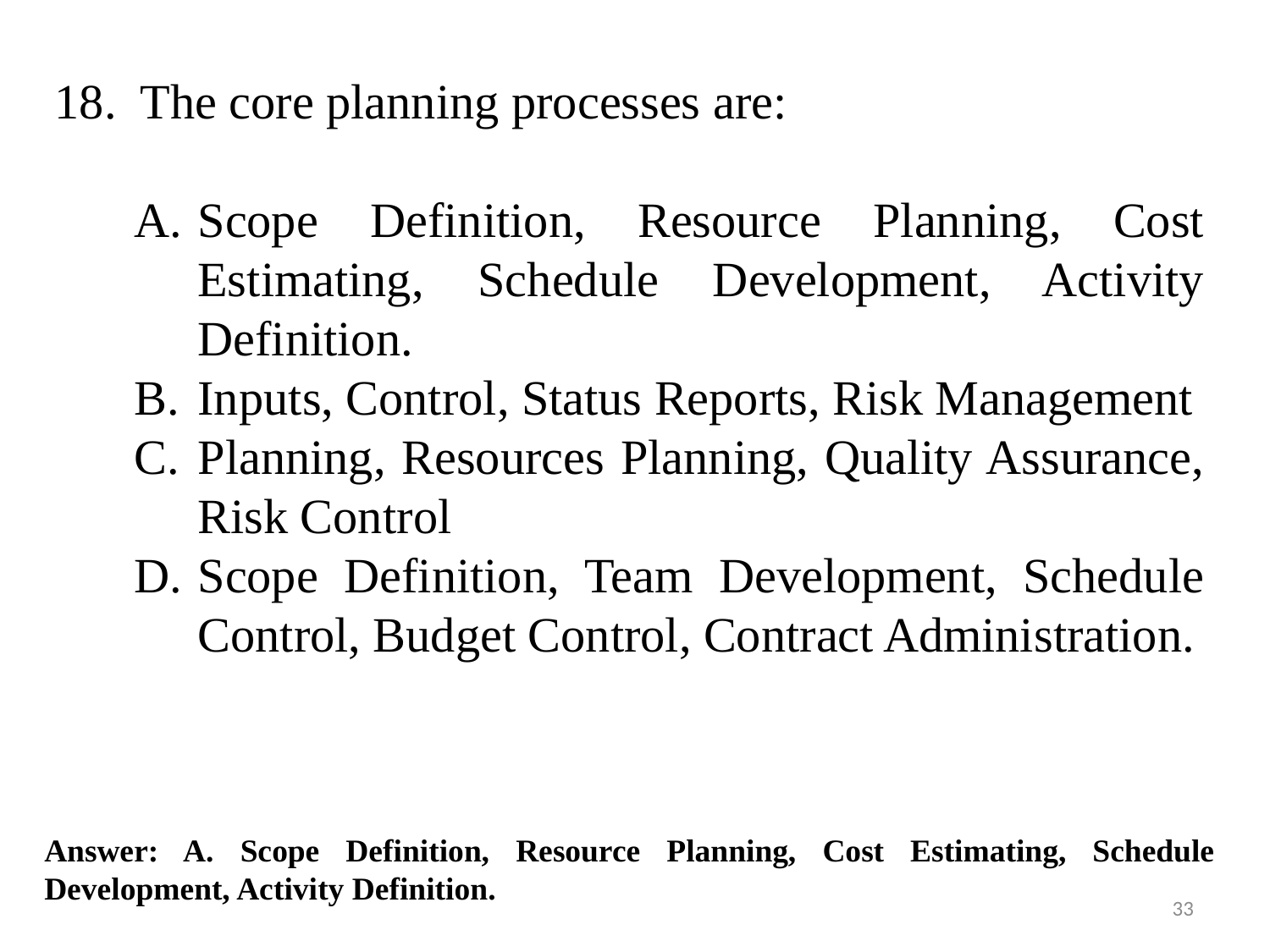

18.  The core planning processes are:

Scope Definition, Resource Planning, Cost Estimating, Schedule Development, Activity Definition.
Inputs, Control, Status Reports, Risk Management
Planning, Resources Planning, Quality Assurance, Risk Control
Scope Definition, Team Development, Schedule Control, Budget Control, Contract Administration.
Answer: A. Scope Definition, Resource Planning, Cost Estimating, Schedule Development, Activity Definition.
33